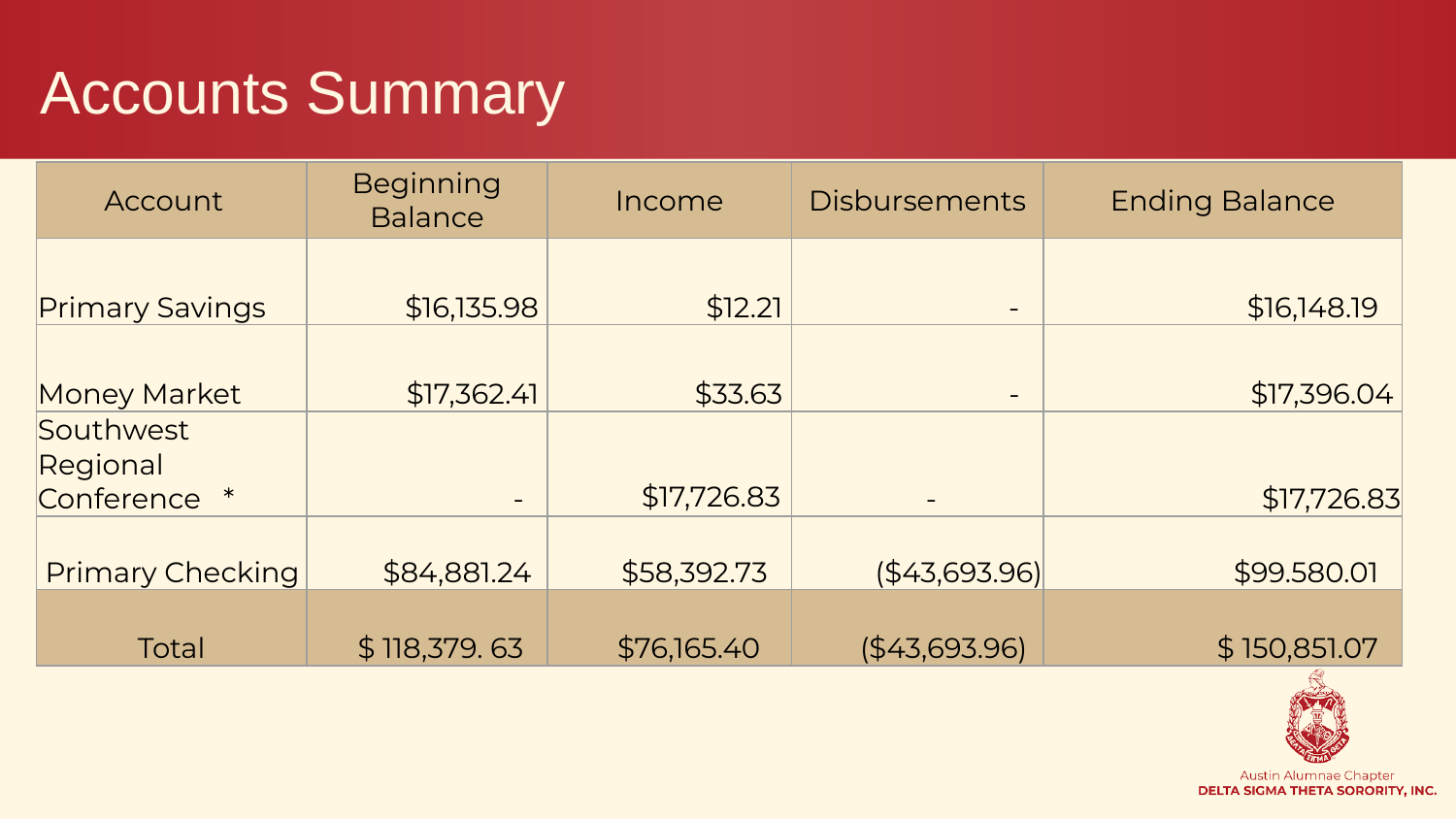

# Accounts Summary
| Account | Beginning Balance | Income | Disbursements | Ending Balance |
| --- | --- | --- | --- | --- |
| Primary Savings | $16,135.98 | $12.21 | - | $16,148.19 |
| Money Market | $17,362.41 | $33.63 | - | $17,396.04 |
| Southwest Regional Conference \* | - | $17,726.83 | - | $17,726.83 |
| Primary Checking | $84,881.24 | $58,392.73 | ($43,693.96) | $99.580.01 |
| Total | $ 118,379. 63 | $76,165.40 | ($43,693.96) | $ 150,851.07 |